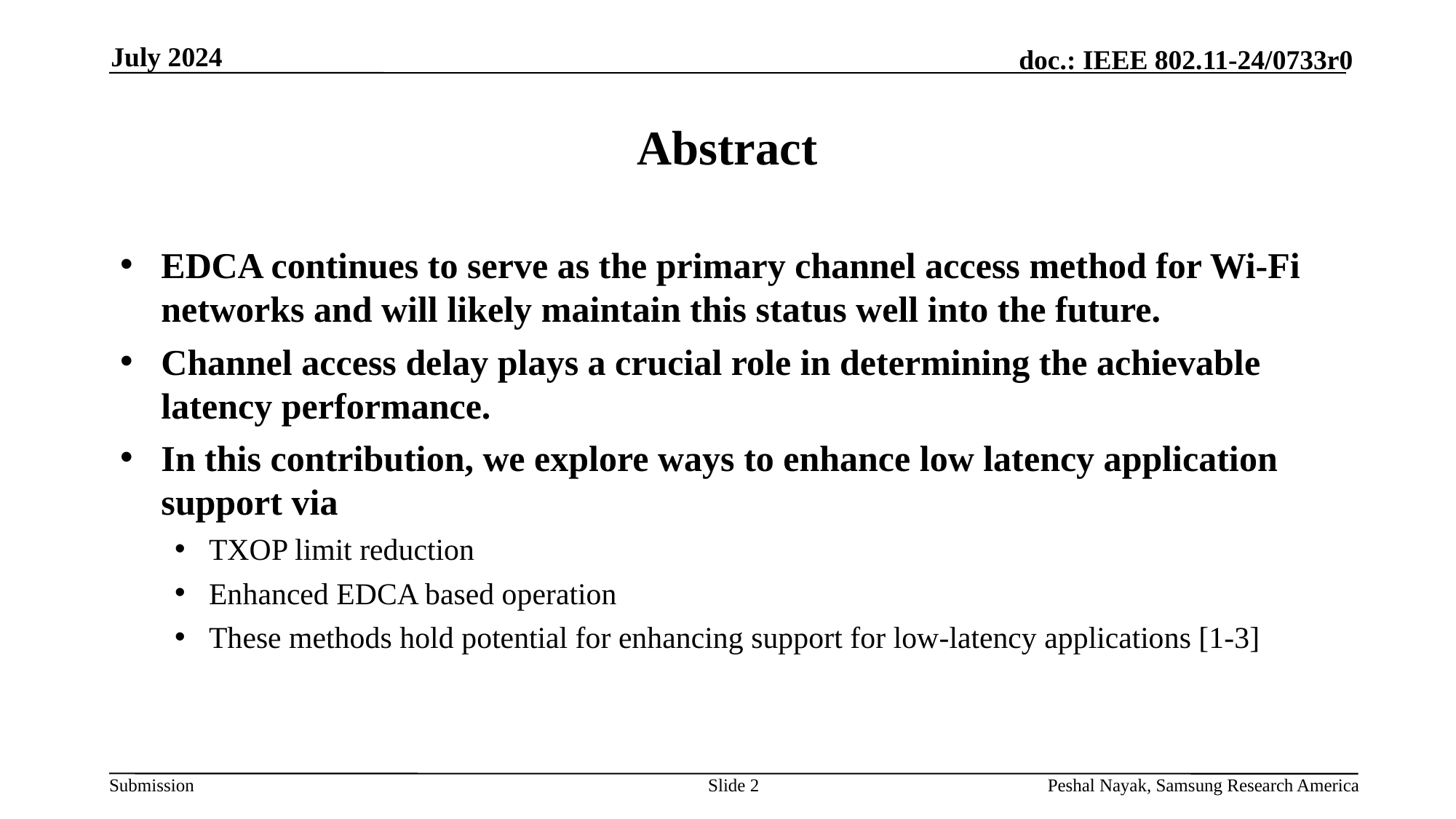

July 2024
# Abstract
EDCA continues to serve as the primary channel access method for Wi-Fi networks and will likely maintain this status well into the future.
Channel access delay plays a crucial role in determining the achievable latency performance.
In this contribution, we explore ways to enhance low latency application support via
TXOP limit reduction
Enhanced EDCA based operation
These methods hold potential for enhancing support for low-latency applications [1-3]

Slide 2
Peshal Nayak, Samsung Research America